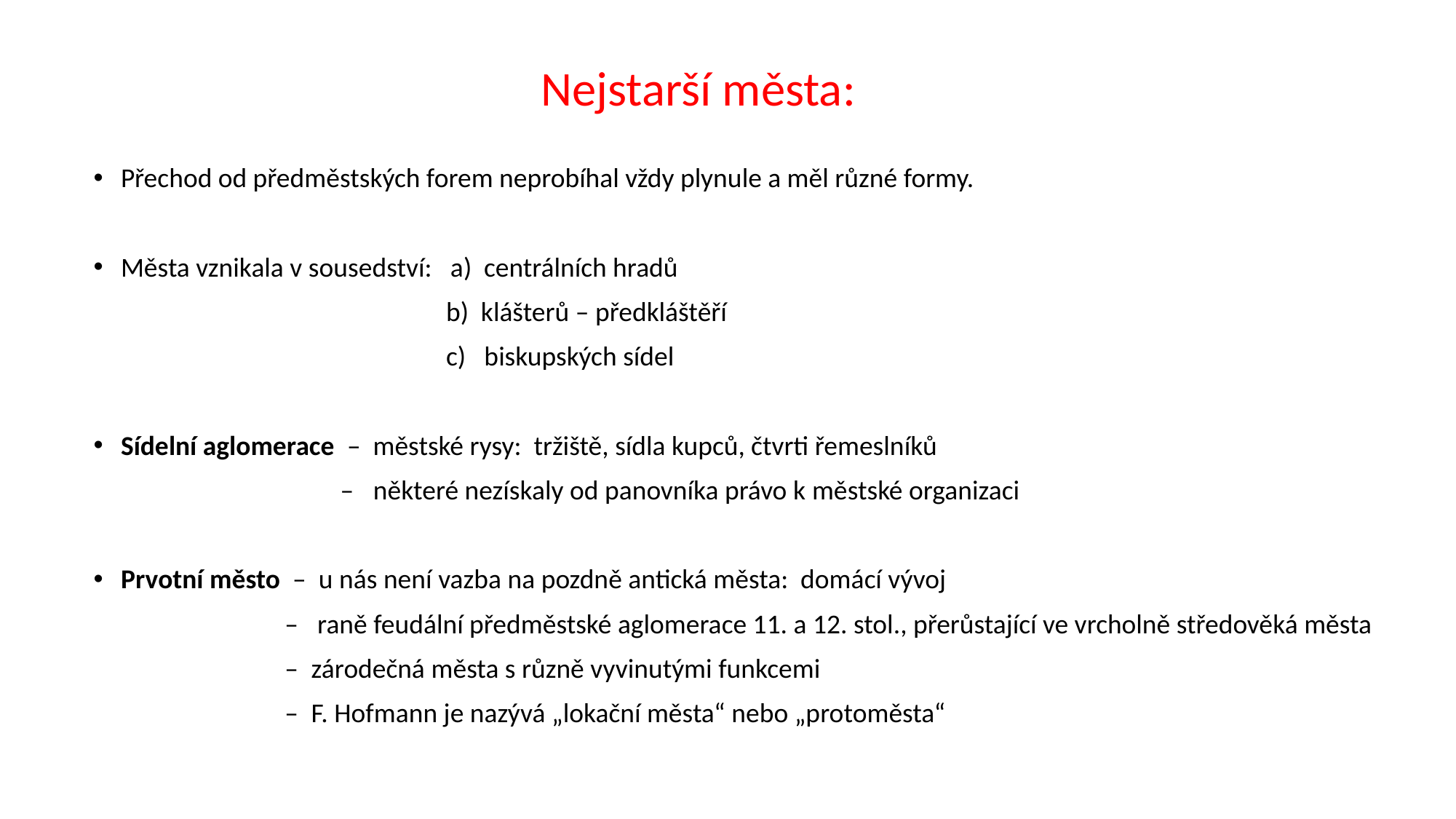

# Nejstarší města:
Přechod od předměstských forem neprobíhal vždy plynule a měl různé formy.

Města vznikala v sousedství:   a)  centrálních hradů
                                                         b)  klášterů – předkláštěří
                                                         c)   biskupských sídel

Sídelní aglomerace  –  městské rysy:  tržiště, sídla kupců, čtvrti řemeslníků
                                        –   některé nezískaly od panovníka právo k městské organizaci

Prvotní město  –  u nás není vazba na pozdně antická města:  domácí vývoj
                               –   raně feudální předměstské aglomerace 11. a 12. stol., přerůstající ve vrcholně středověká města
                               –  zárodečná města s různě vyvinutými funkcemi
                               –  F. Hofmann je nazývá „lokační města“ nebo „protoměsta“